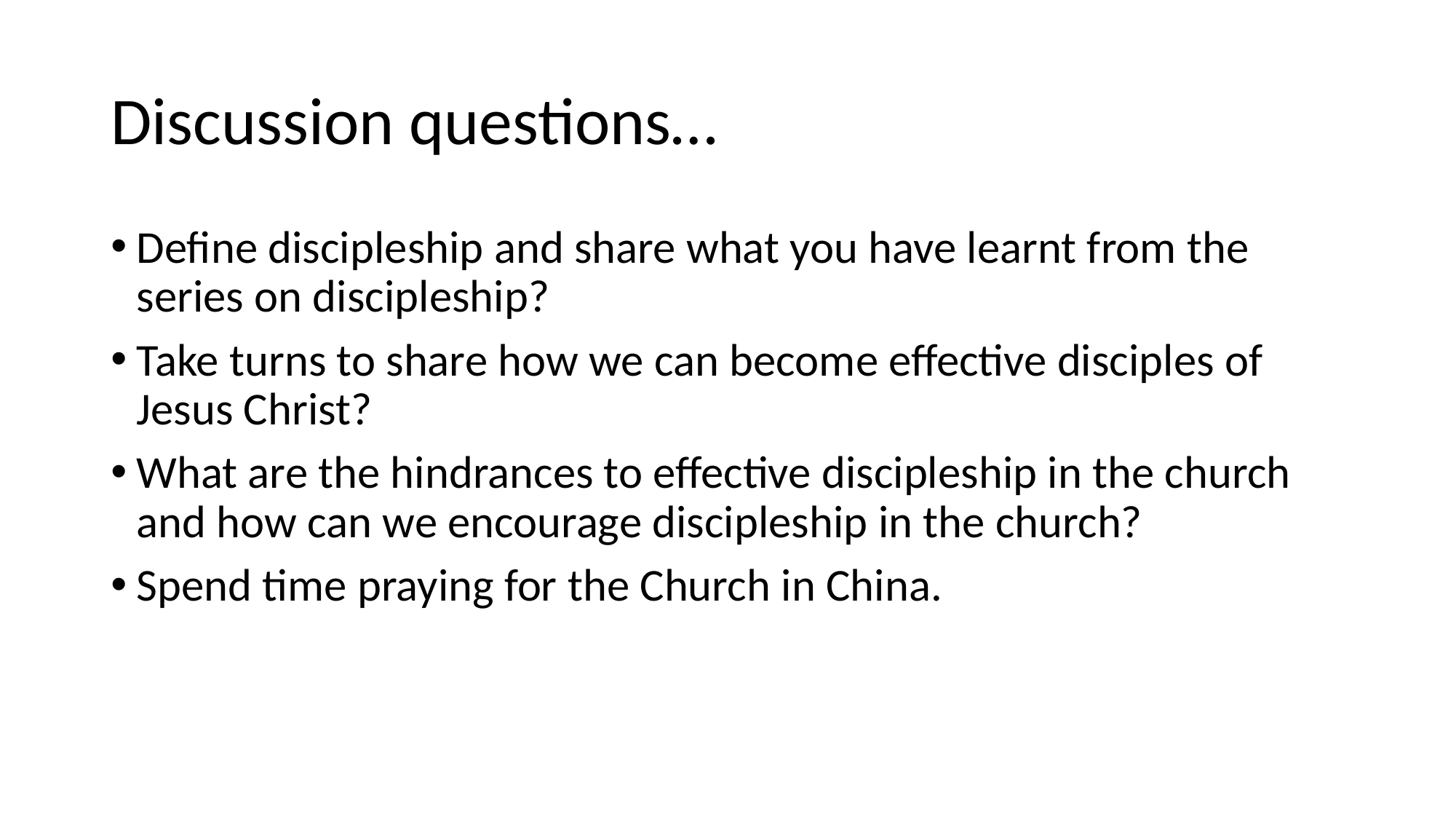

# Discussion questions…
Define discipleship and share what you have learnt from the series on discipleship?
Take turns to share how we can become effective disciples of Jesus Christ?
What are the hindrances to effective discipleship in the church and how can we encourage discipleship in the church?
Spend time praying for the Church in China.